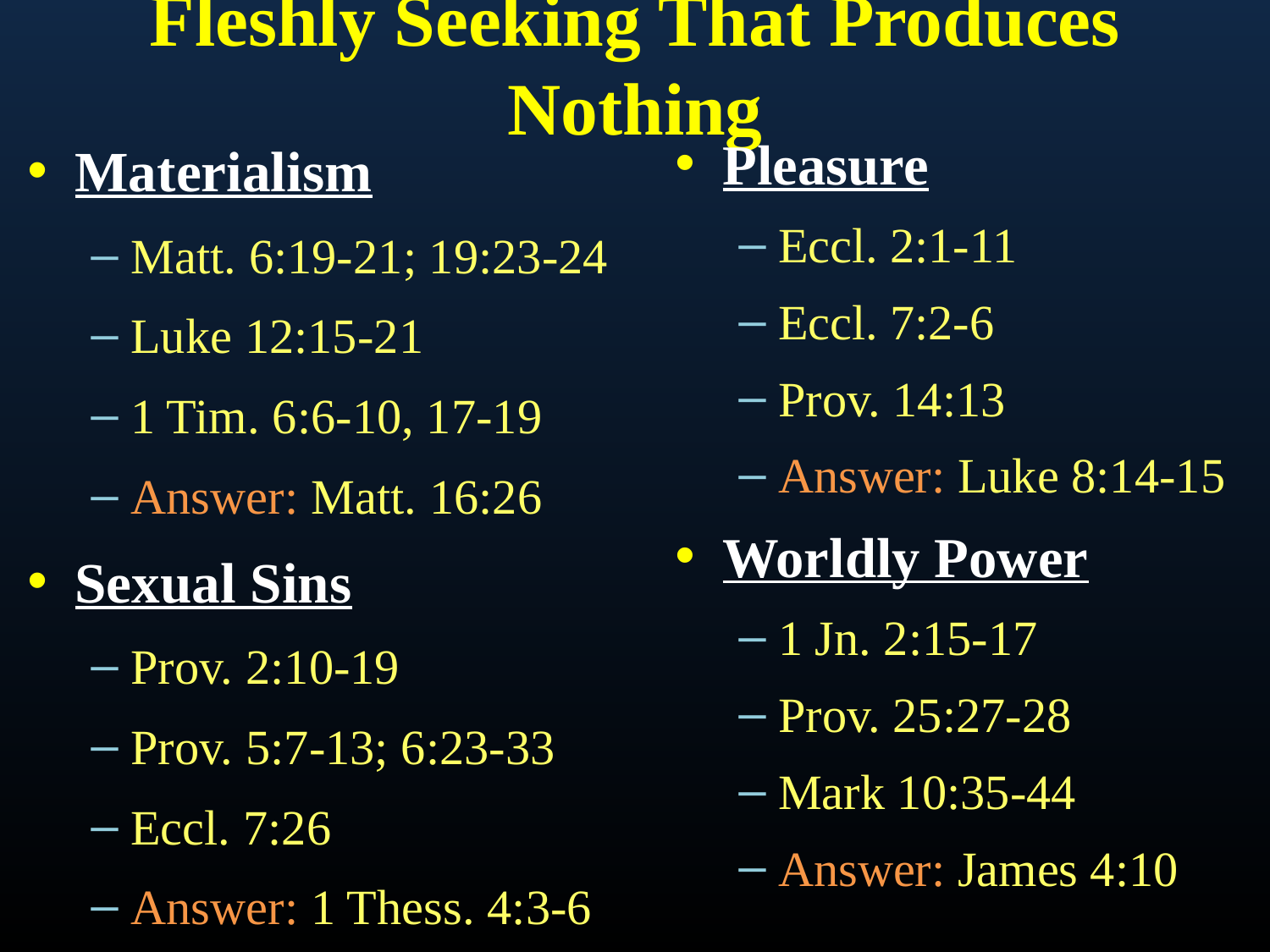

# Fleshly Seeking That Produces Nothing
Materialism
Matt. 6:19-21; 19:23-24
Luke 12:15-21
1 Tim. 6:6-10, 17-19
Answer: Matt. 16:26
Sexual Sins
Prov. 2:10-19
Prov. 5:7-13; 6:23-33
Eccl. 7:26
Answer: 1 Thess. 4:3-6
Pleasure
Eccl. 2:1-11
Eccl. 7:2-6
Prov. 14:13
Answer: Luke 8:14-15
Worldly Power
1 Jn. 2:15-17
Prov. 25:27-28
Mark 10:35-44
Answer: James 4:10